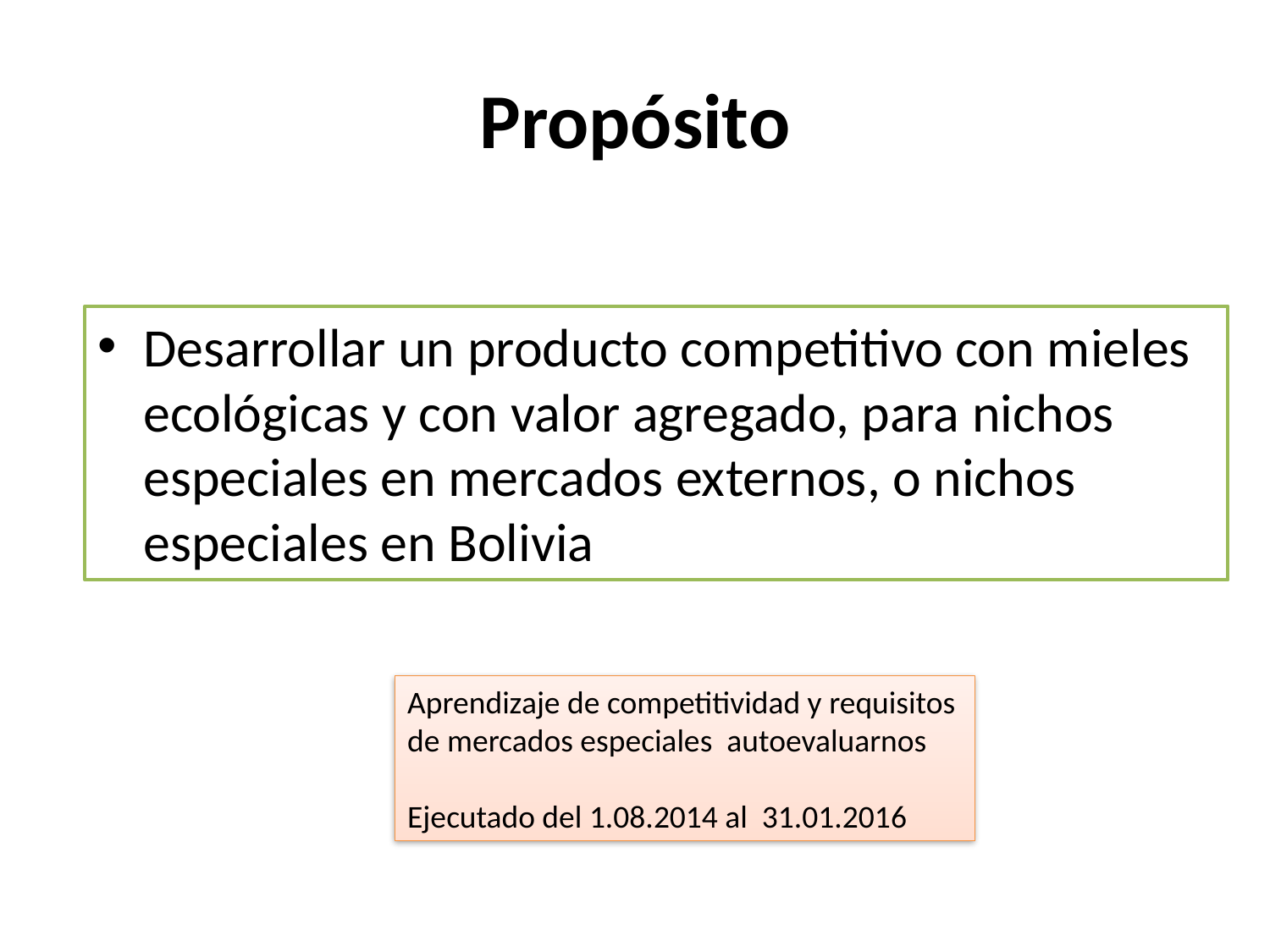

# Propósito
Desarrollar un producto competitivo con mieles ecológicas y con valor agregado, para nichos especiales en mercados externos, o nichos especiales en Bolivia
Aprendizaje de competitividad y requisitos de mercados especiales  autoevaluarnos

Ejecutado del 1.08.2014 al  31.01.2016